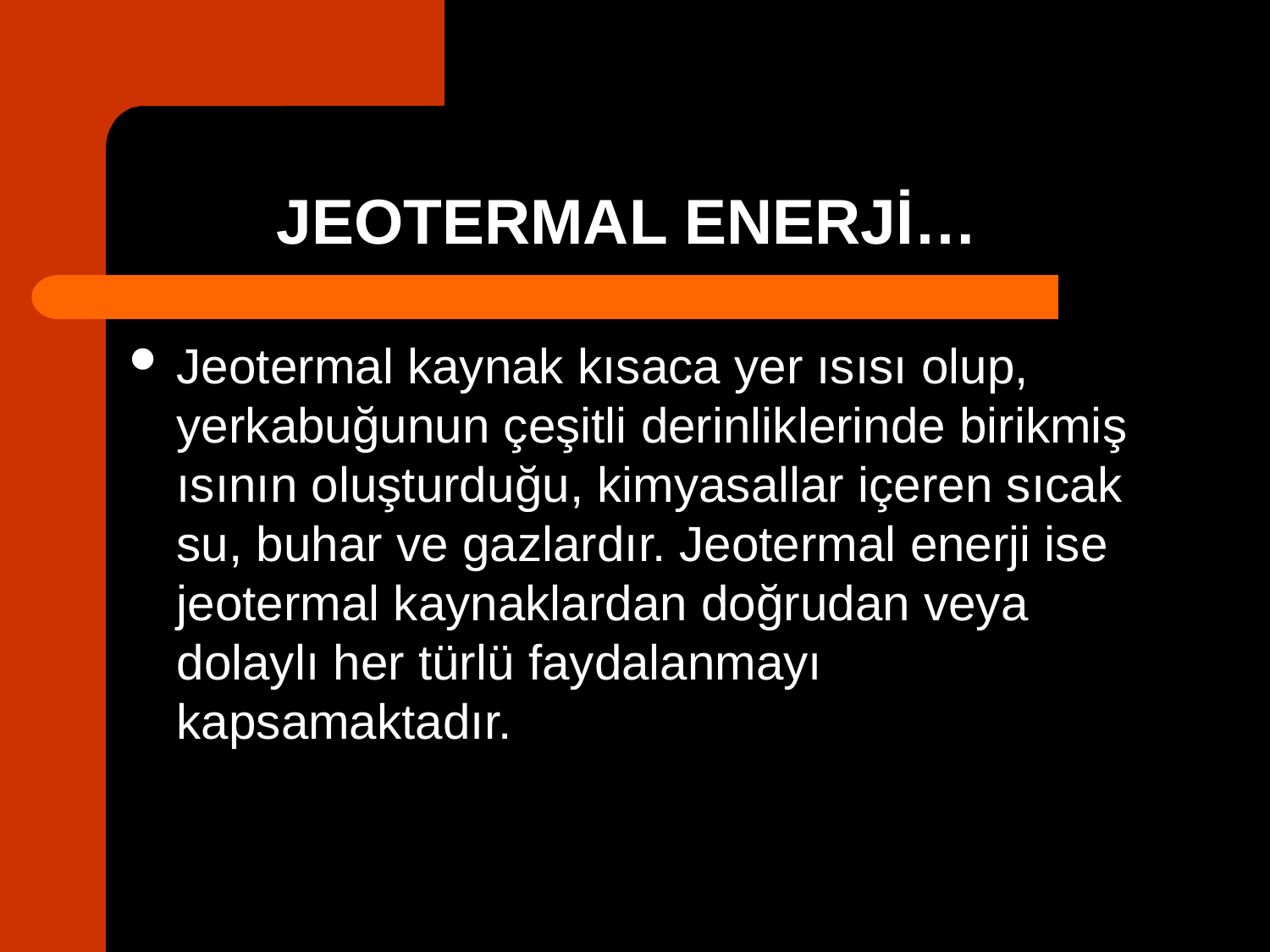

# JEOTERMAL ENERJİ…
Jeotermal kaynak kısaca yer ısısı olup, yerkabuğunun çeşitli derinliklerinde birikmiş ısının oluşturduğu, kimyasallar içeren sıcak su, buhar ve gazlardır. Jeotermal enerji ise jeotermal kaynaklardan doğrudan veya dolaylı her türlü faydalanmayı kapsamaktadır.